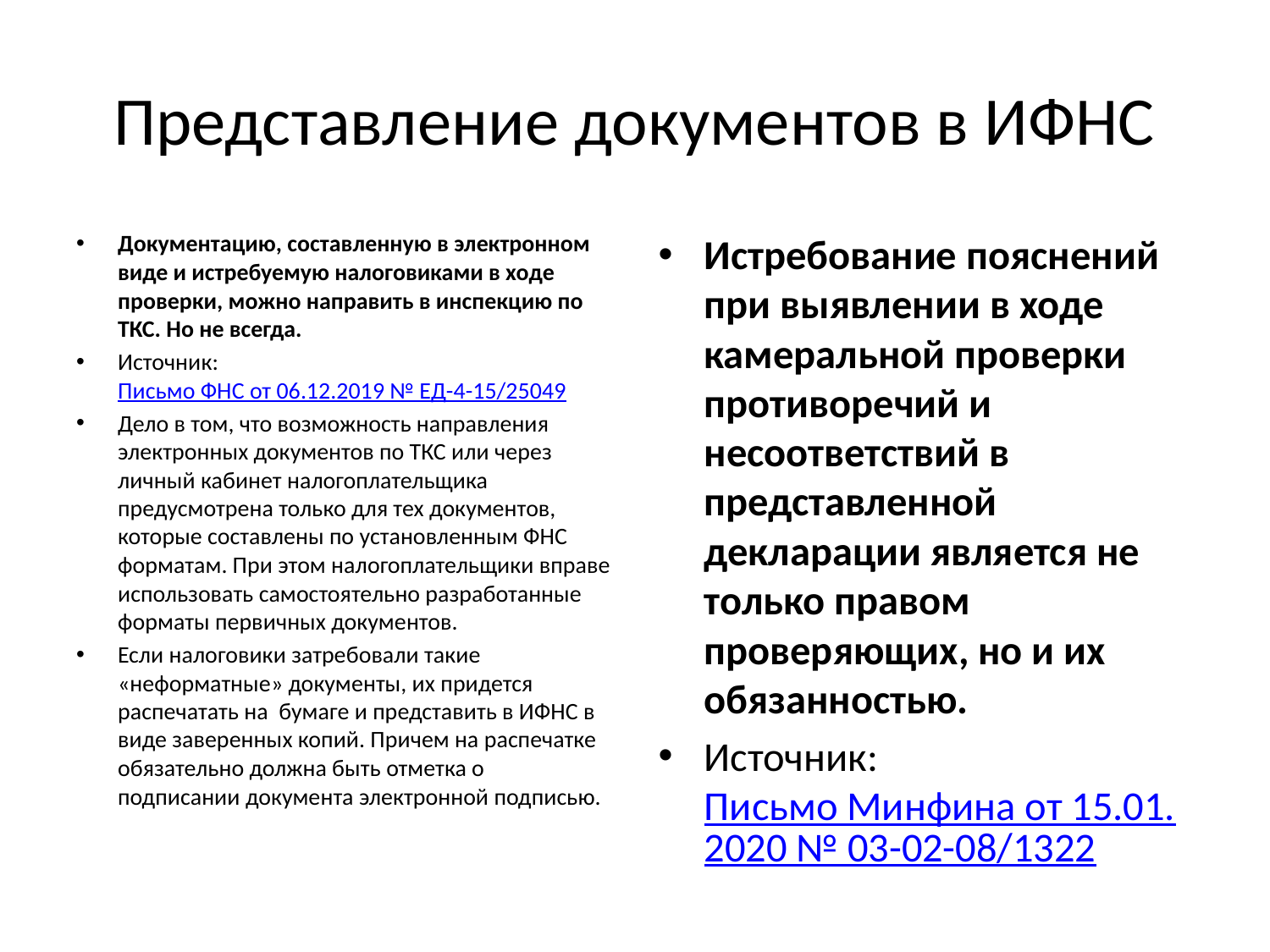

# Представление документов в ИФНС
Документацию, составленную в электронном виде и истребуемую налоговиками в ходе проверки, можно направить в инспекцию по ТКС. Но не всегда.
Источник: Письмо ФНС от 06.12.2019 № ЕД-4-15/25049
Дело в том, что возможность направления электронных документов по ТКС или через личный кабинет налогоплательщика предусмотрена только для тех документов, которые составлены по установленным ФНС форматам. При этом налогоплательщики вправе использовать самостоятельно разработанные форматы первичных документов.
Если налоговики затребовали такие «неформатные» документы, их придется распечатать на  бумаге и представить в ИФНС в виде заверенных копий. Причем на распечатке обязательно должна быть отметка о подписании документа электронной подписью.

Истребование пояснений при выявлении в ходе камеральной проверки противоречий и несоответствий в представленной декларации является не только правом проверяющих, но и их обязанностью.
Источник: Письмо Минфина от 15.01.2020 № 03-02-08/1322